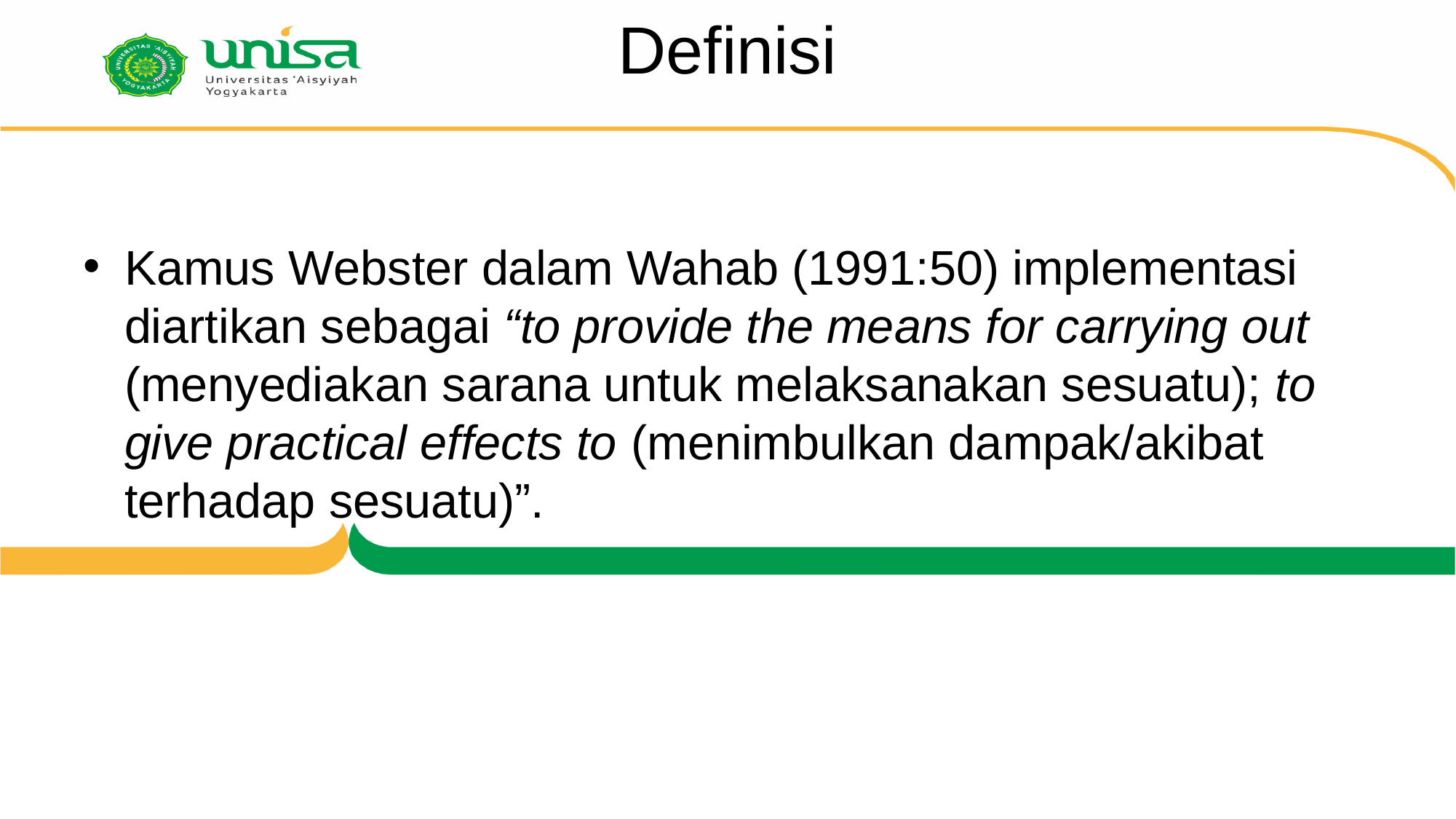

# Definisi
Kamus Webster dalam Wahab (1991:50) implementasi diartikan sebagai “to provide the means for carrying out (menyediakan sarana untuk melaksanakan sesuatu); to give practical effects to (menimbulkan dampak/akibat terhadap sesuatu)”.